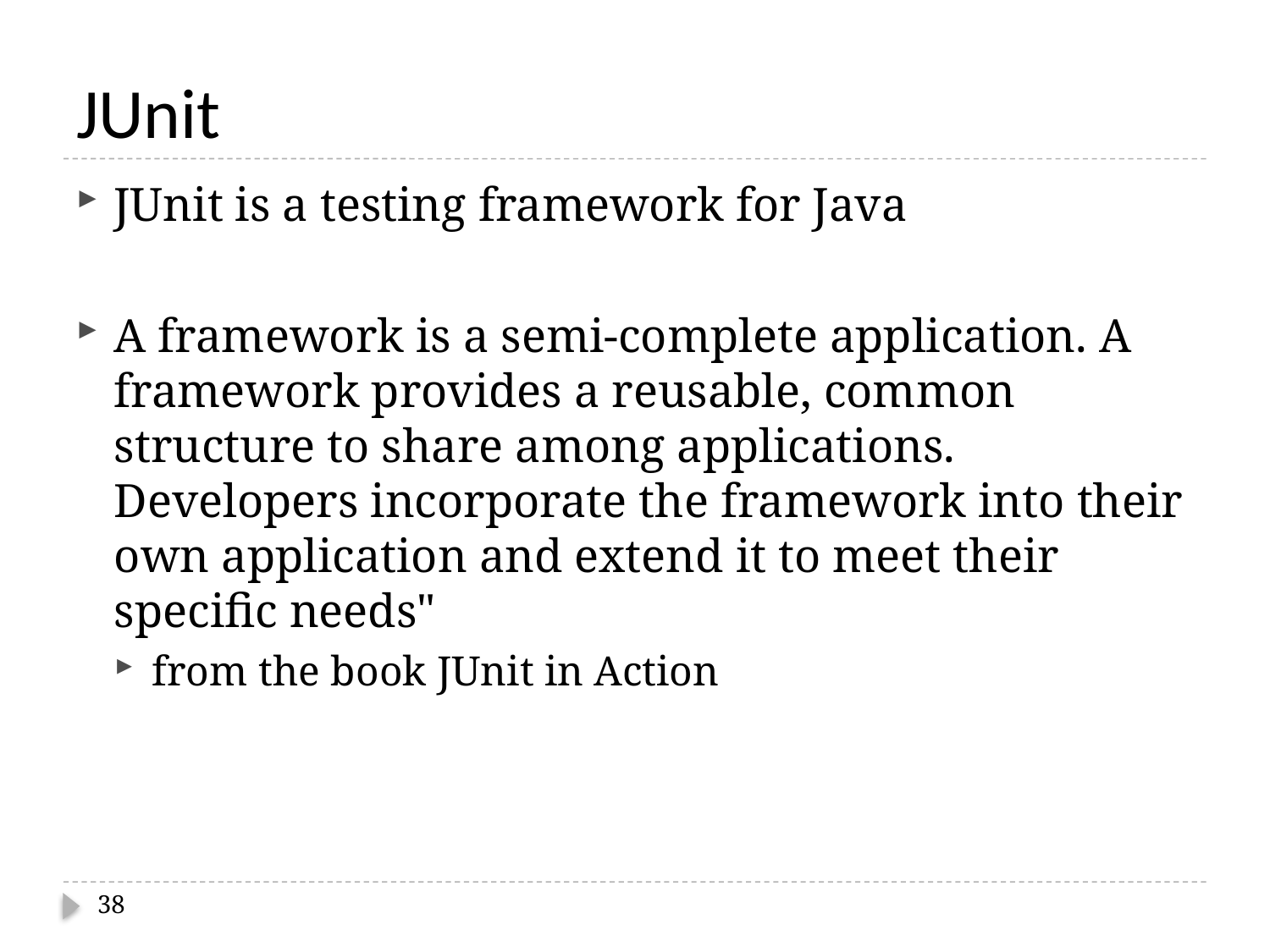

# JUnit
JUnit is a testing framework for Java

A framework is a semi-complete application. A framework provides a reusable, common structure to share among applications. Developers incorporate the framework into their own application and extend it to meet their specific needs"
from the book JUnit in Action

38